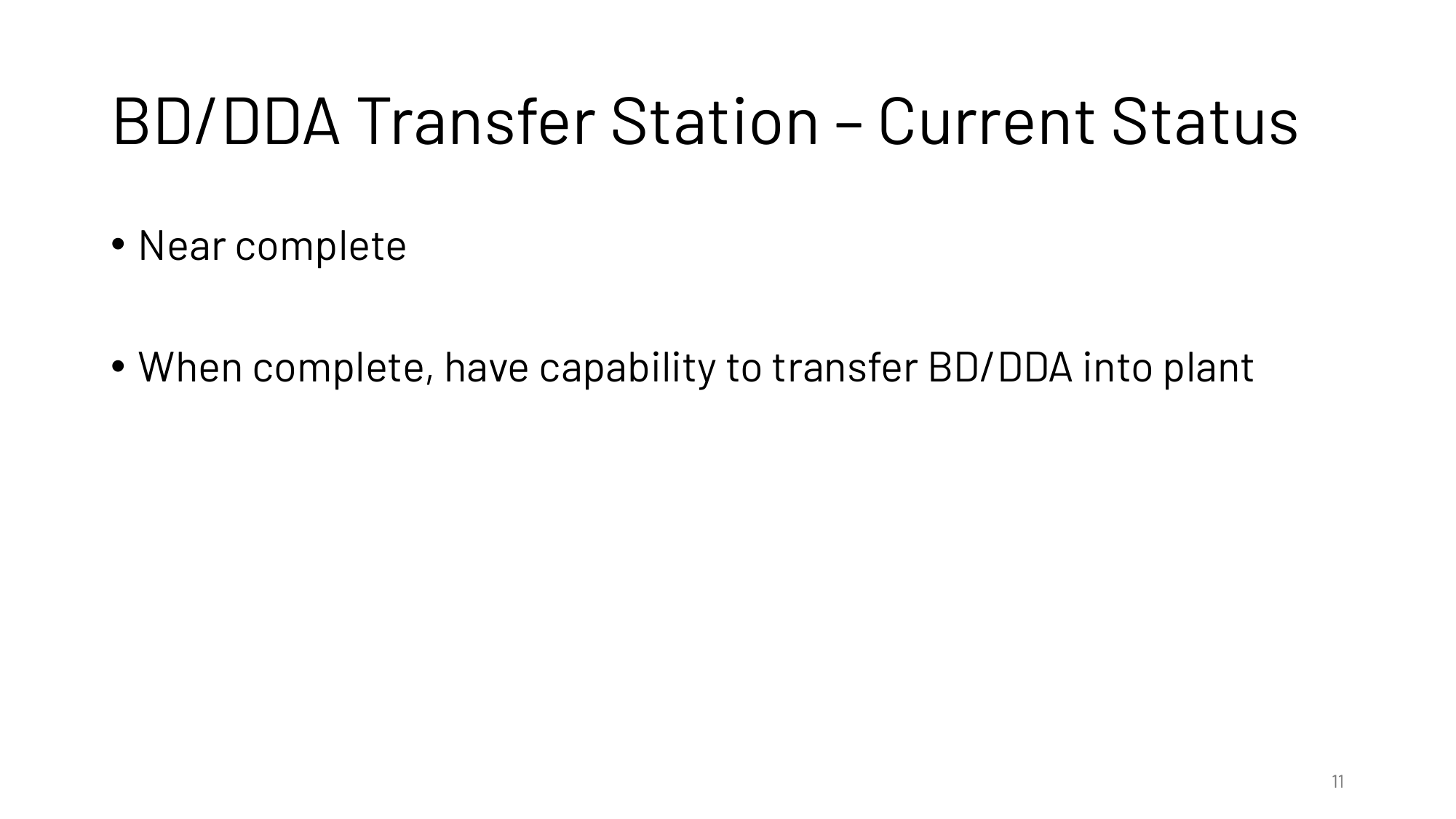

# BD/DDA Transfer Station – Current Status
Near complete

When complete, have capability to transfer BD/DDA into plant
11